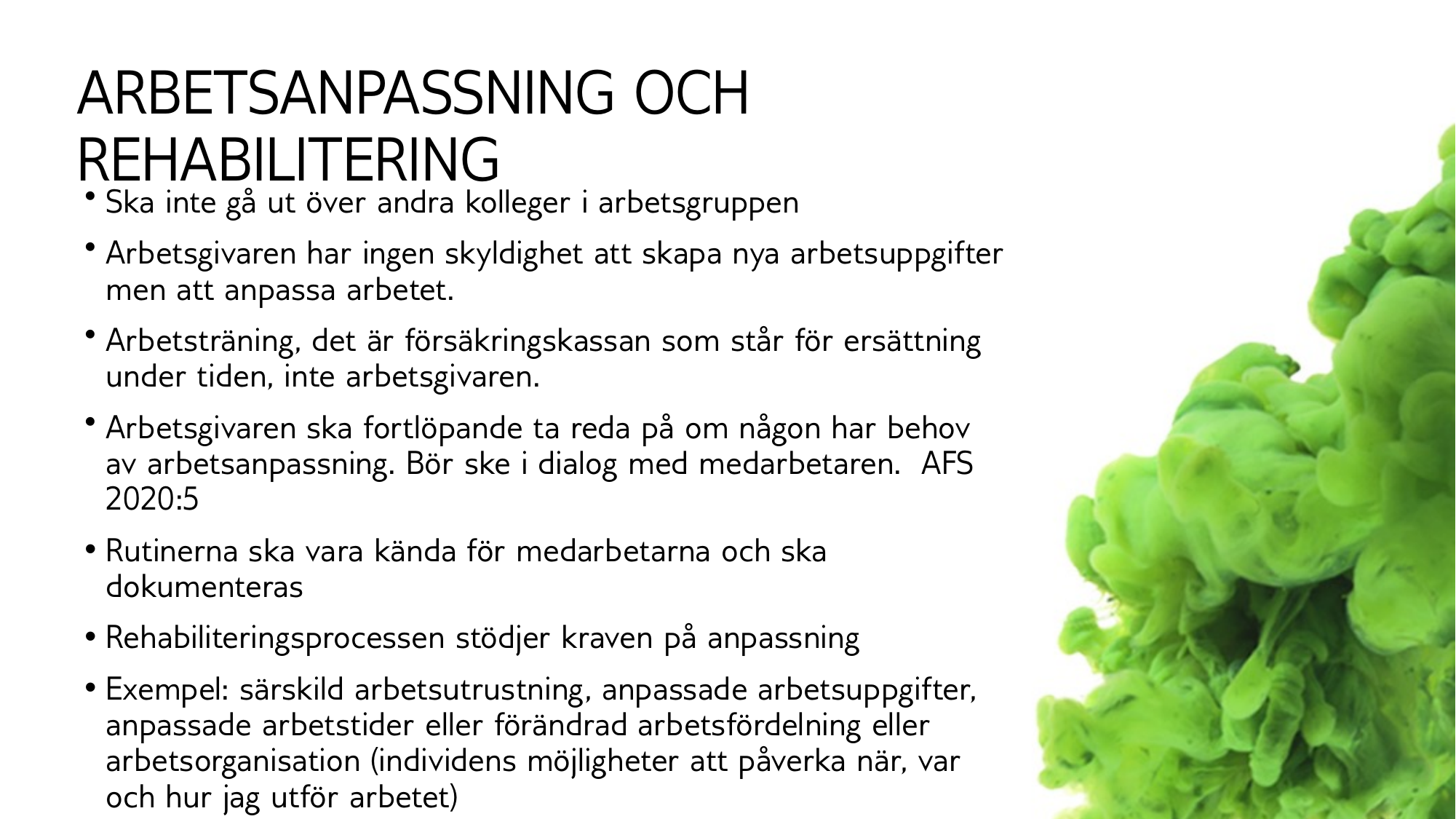

# Arbetsanpassning och rehabilitering
Ska inte gå ut över andra kolleger i arbetsgruppen
Arbetsgivaren har ingen skyldighet att skapa nya arbetsuppgifter men att anpassa arbetet.
Arbetsträning, det är försäkringskassan som står för ersättning under tiden, inte arbetsgivaren.
Arbetsgivaren ska fortlöpande ta reda på om någon har behov av arbetsanpassning. Bör ske i dialog med medarbetaren.  AFS 2020:5
Rutinerna ska vara kända för medarbetarna och ska dokumenteras
Rehabiliteringsprocessen stödjer kraven på anpassning
Exempel: särskild arbetsutrustning, anpassade arbetsuppgifter, anpassade arbetstider eller förändrad arbetsfördelning eller arbetsorganisation (individens möjligheter att påverka när, var och hur jag utför arbetet)